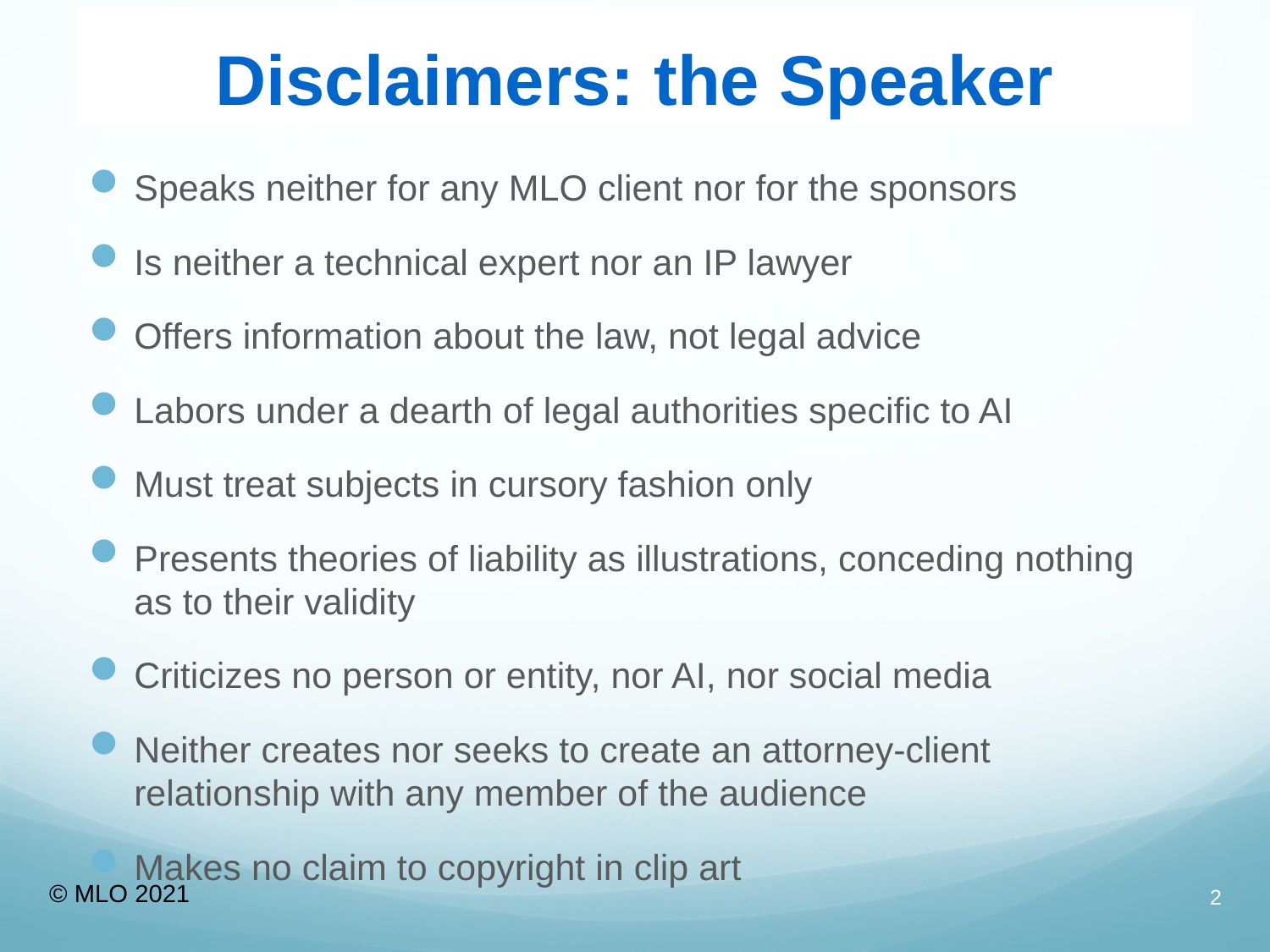

# Disclaimers: the Speaker
Speaks neither for any MLO client nor for the sponsors
Is neither a technical expert nor an IP lawyer
Offers information about the law, not legal advice
Labors under a dearth of legal authorities specific to AI
Must treat subjects in cursory fashion only
Presents theories of liability as illustrations, conceding nothing as to their validity
Criticizes no person or entity, nor AI, nor social media
Neither creates nor seeks to create an attorney-client relationship with any member of the audience
Makes no claim to copyright in clip art

© MLO 2021
2